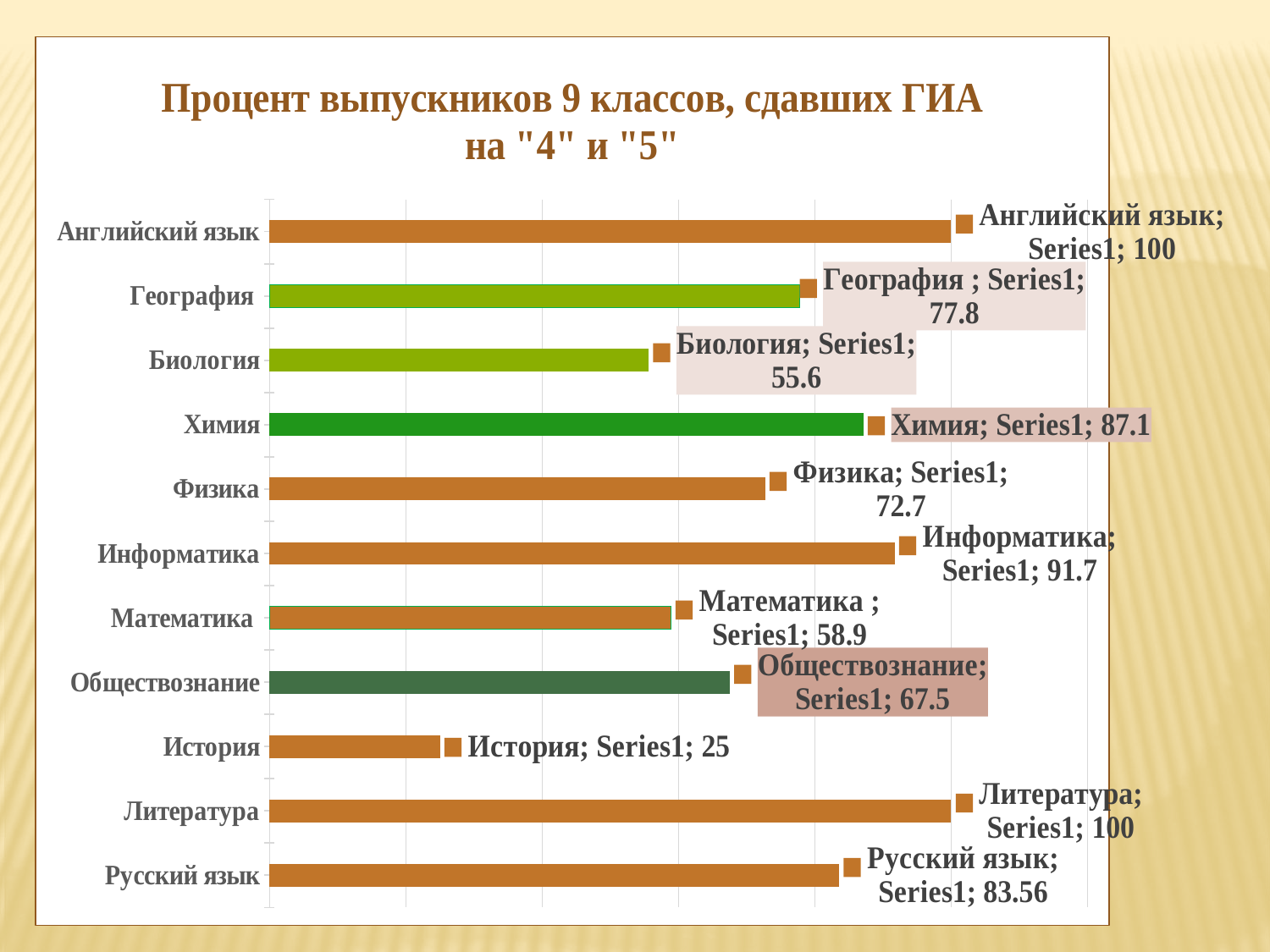

### Chart: Процент выпускников 9 классов, сдавших ГИА на "4" и "5"

| Category |  |
|---|---|
| Русский язык | 83.56 |
| Литература | 100.0 |
| История | 25.0 |
| Обществознание | 67.5 |
| Математика  | 58.9 |
| Информатика | 91.7 |
| Физика | 72.7 |
| Химия | 87.1 |
| Биология | 55.6 |
| География  | 77.8 |
| Английский язык | 100.0 |